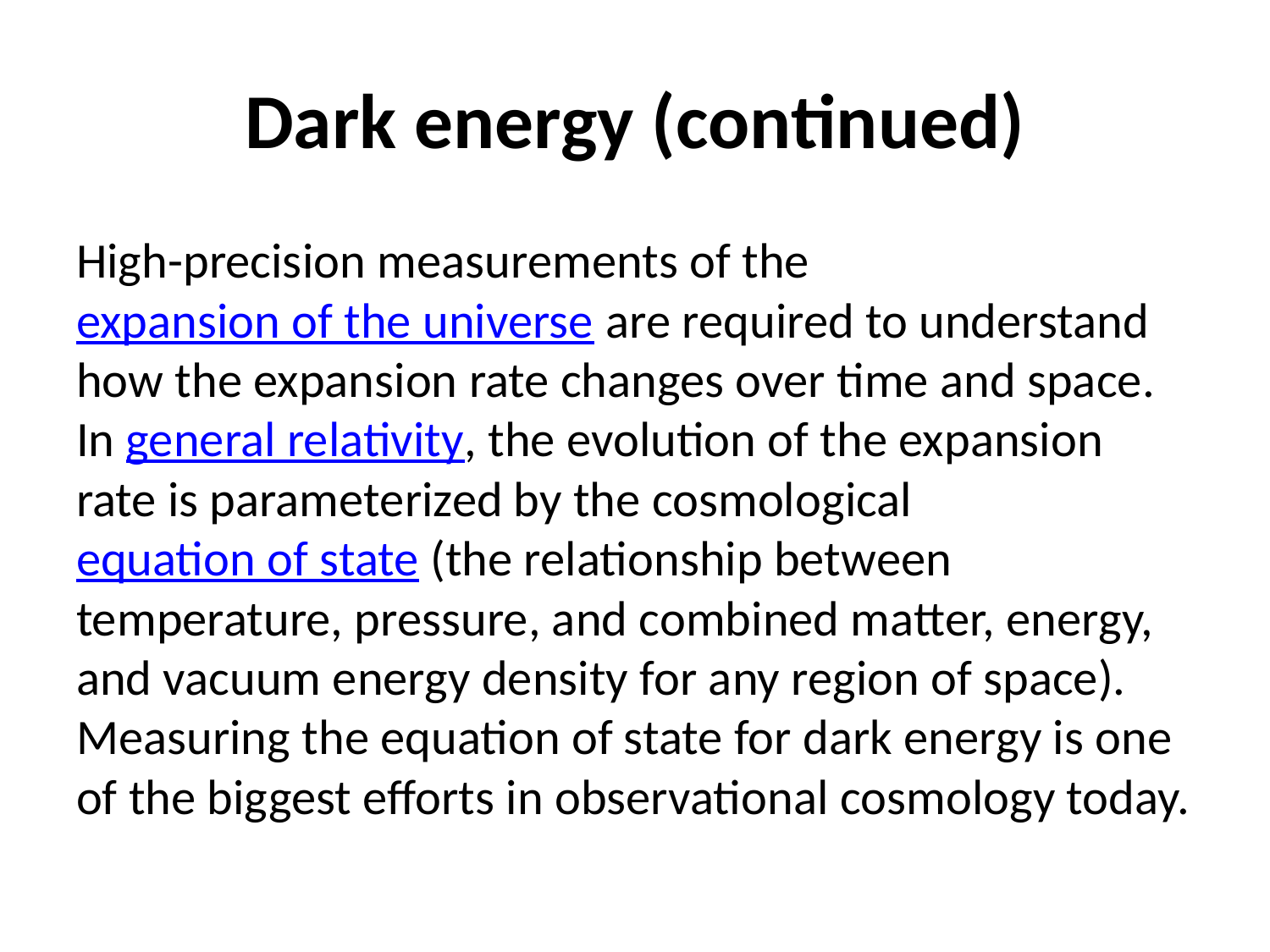

# Dark energy (continued)
High-precision measurements of the expansion of the universe are required to understand how the expansion rate changes over time and space. In general relativity, the evolution of the expansion rate is parameterized by the cosmological equation of state (the relationship between temperature, pressure, and combined matter, energy, and vacuum energy density for any region of space). Measuring the equation of state for dark energy is one of the biggest efforts in observational cosmology today.